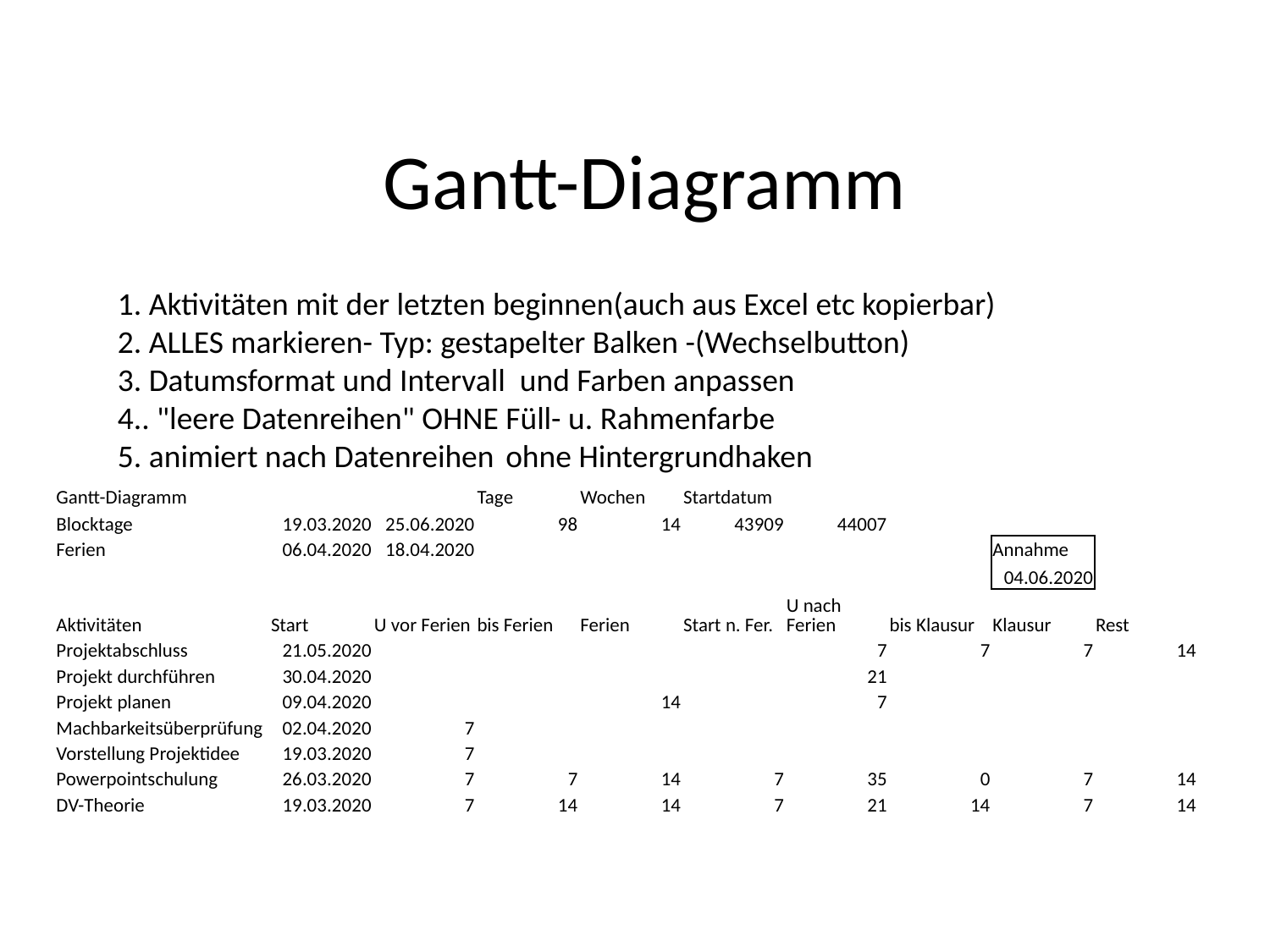

# Gantt-Diagramm
1. Aktivitäten mit der letzten beginnen(auch aus Excel etc kopierbar)
2. ALLES markieren- Typ: gestapelter Balken -(Wechselbutton)
3. Datumsformat und Intervall  und Farben anpassen
4.. "leere Datenreihen" OHNE Füll- u. Rahmenfarbe
5. animiert nach Datenreihen	 ohne Hintergrundhaken
| Gantt-Diagramm |  |  | Tage | Wochen | Startdatum |  |  |  |  |
| --- | --- | --- | --- | --- | --- | --- | --- | --- | --- |
| Blocktage | 19.03.2020 | 25.06.2020 | 98 | 14 | 43909 | 44007 |  |  |  |
| Ferien | 06.04.2020 | 18.04.2020 |  |  |  |  |  | Annahme |  |
|  |  |  |  |  |  |  |  | 04.06.2020 |  |
| Aktivitäten | Start | U vor Ferien | bis Ferien | Ferien | Start n. Fer. | U nach Ferien | bis Klausur | Klausur | Rest |
| Projektabschluss | 21.05.2020 |  |  |  |  | 7 | 7 | 7 | 14 |
| Projekt durchführen | 30.04.2020 |  |  |  |  | 21 |  |  |  |
| Projekt planen | 09.04.2020 |  |  | 14 |  | 7 |  |  |  |
| Machbarkeitsüberprüfung | 02.04.2020 | 7 |  |  |  |  |  |  |  |
| Vorstellung Projektidee | 19.03.2020 | 7 |  |  |  |  |  |  |  |
| Powerpointschulung | 26.03.2020 | 7 | 7 | 14 | 7 | 35 | 0 | 7 | 14 |
| DV-Theorie | 19.03.2020 | 7 | 14 | 14 | 7 | 21 | 14 | 7 | 14 |